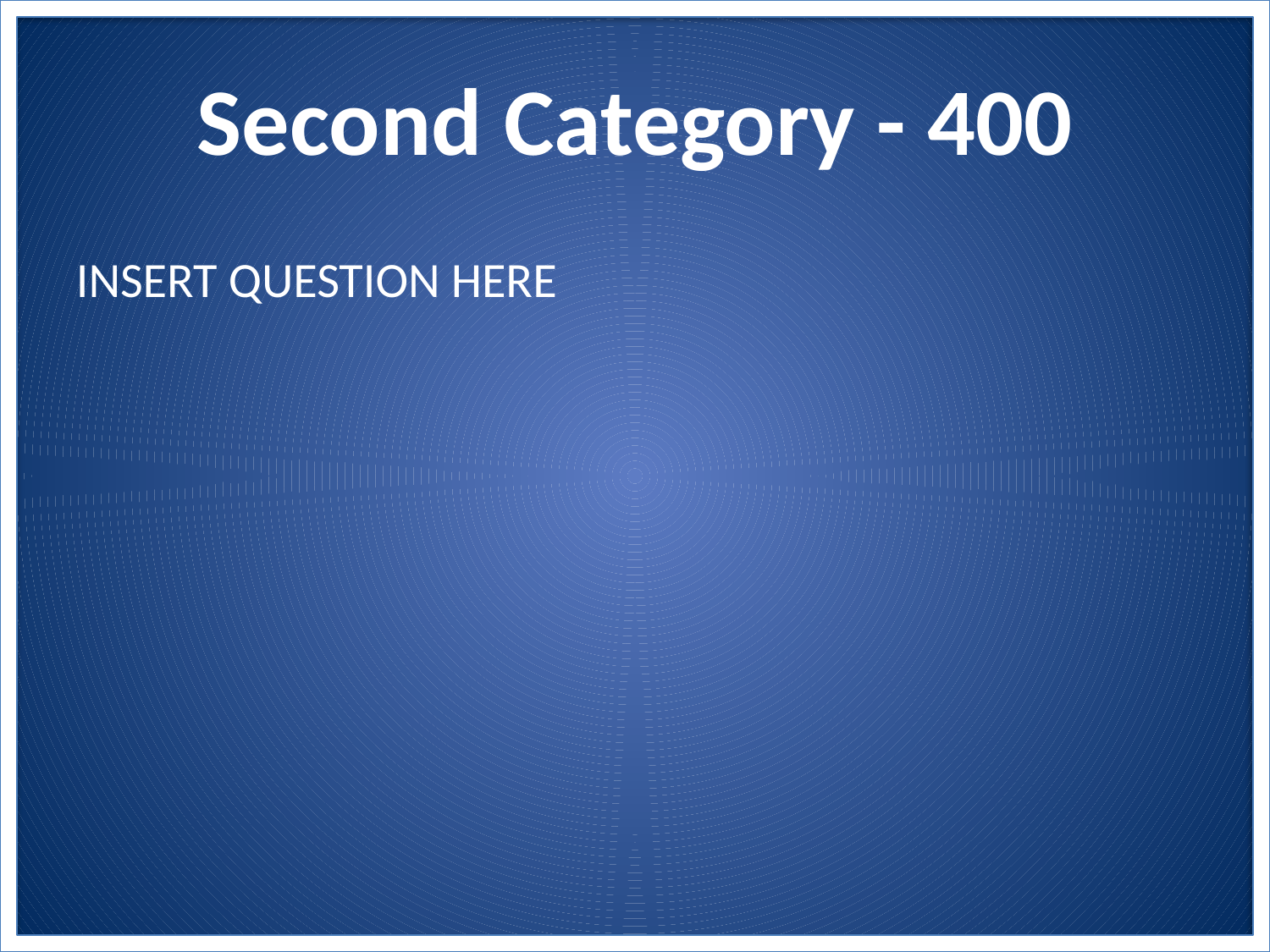

# Second Category - 400
INSERT QUESTION HERE